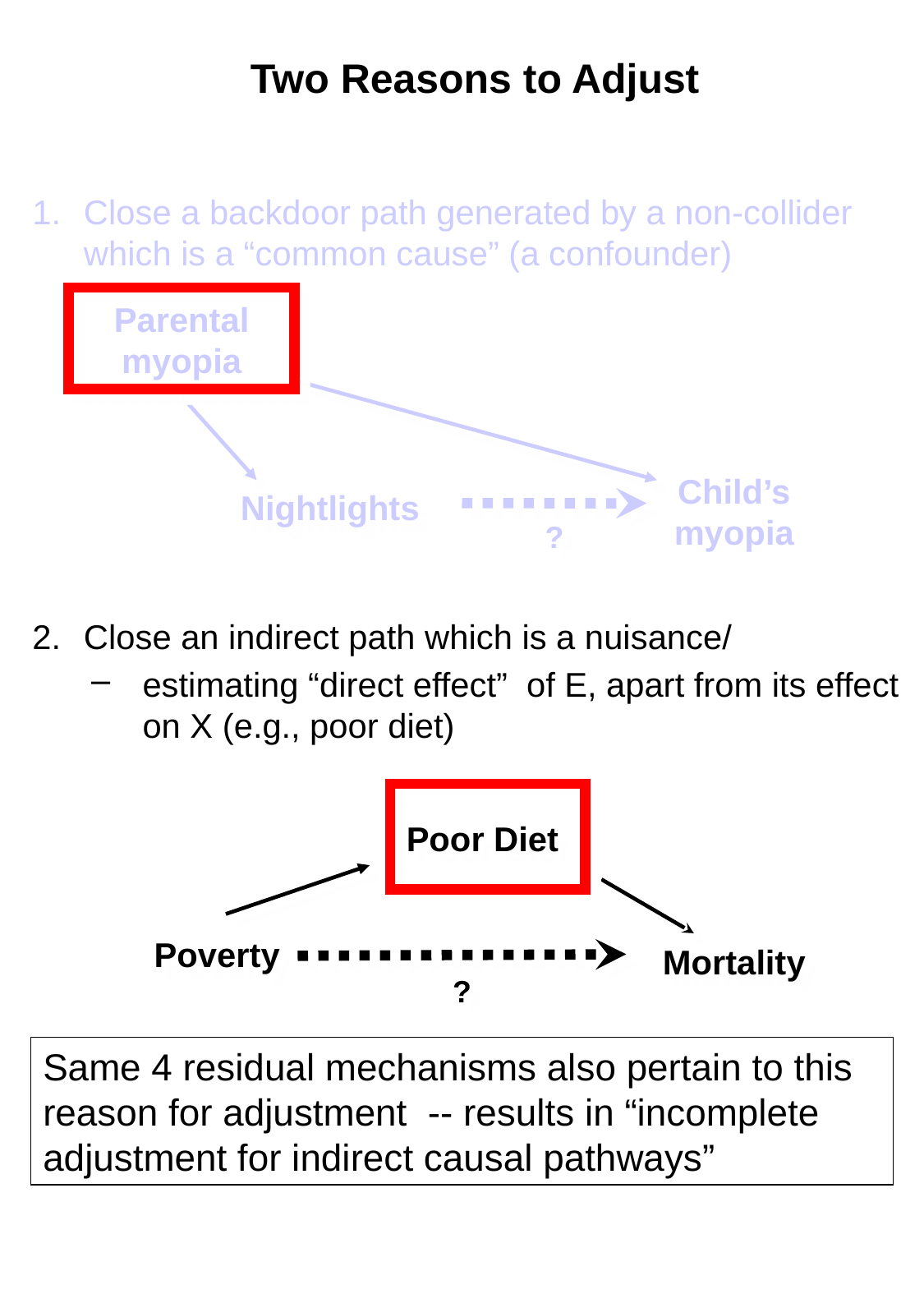

Two Reasons to Adjust
Close a backdoor path generated by a non-collider which is a “common cause” (a confounder)

Close an indirect path which is a nuisance/
estimating “direct effect”  of E, apart from its effect on X (e.g., poor diet)

Parental myopia

Child’s myopia
Nightlights

?

Poor Diet

Poverty
Mortality

?
Same 4 residual mechanisms also pertain to this reason for adjustment  -- results in “incomplete adjustment for indirect causal pathways”